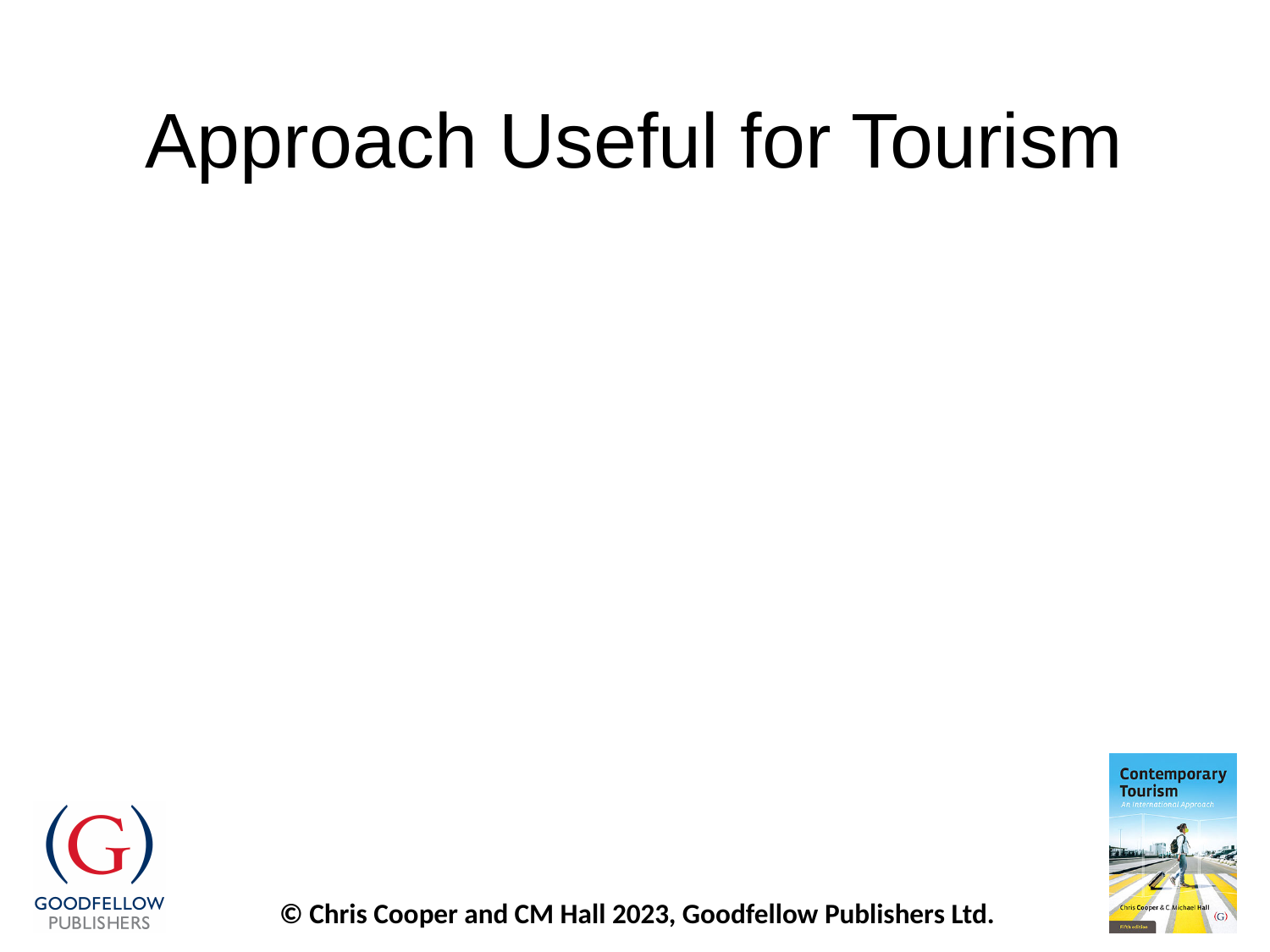

# Approach Useful for Tourism
Tourism needs collaboration to deliver product
Acts as a flexible diagnostic tool
Give insights into business behaviour
Shows how destination networks can be optimized